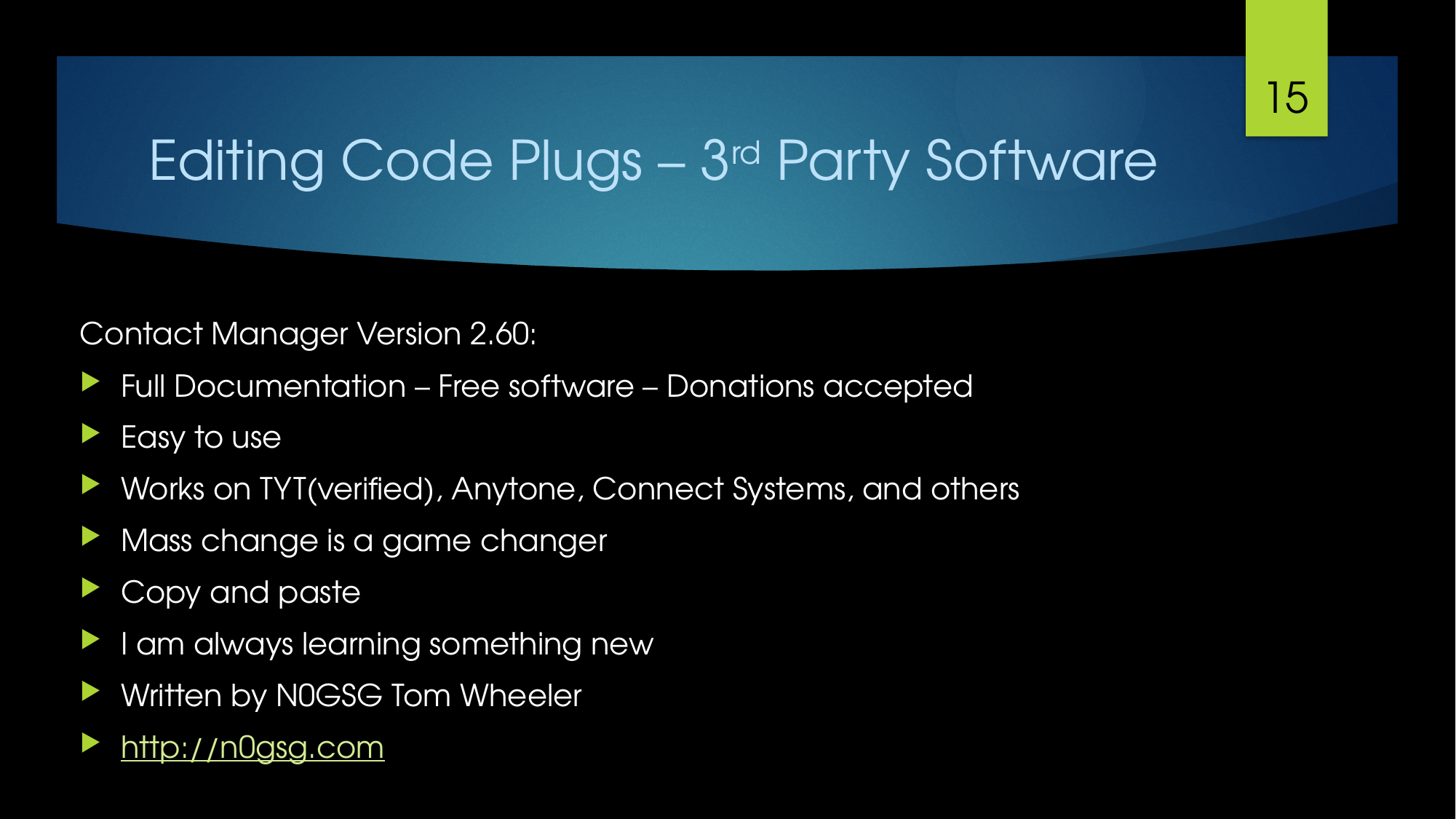

15
# Editing Code Plugs – 3rd Party Software
Contact Manager Version 2.60:
Full Documentation – Free software – Donations accepted
Easy to use
Works on TYT(verified), Anytone, Connect Systems, and others
Mass change is a game changer
Copy and paste
I am always learning something new
Written by N0GSG Tom Wheeler
http://n0gsg.com